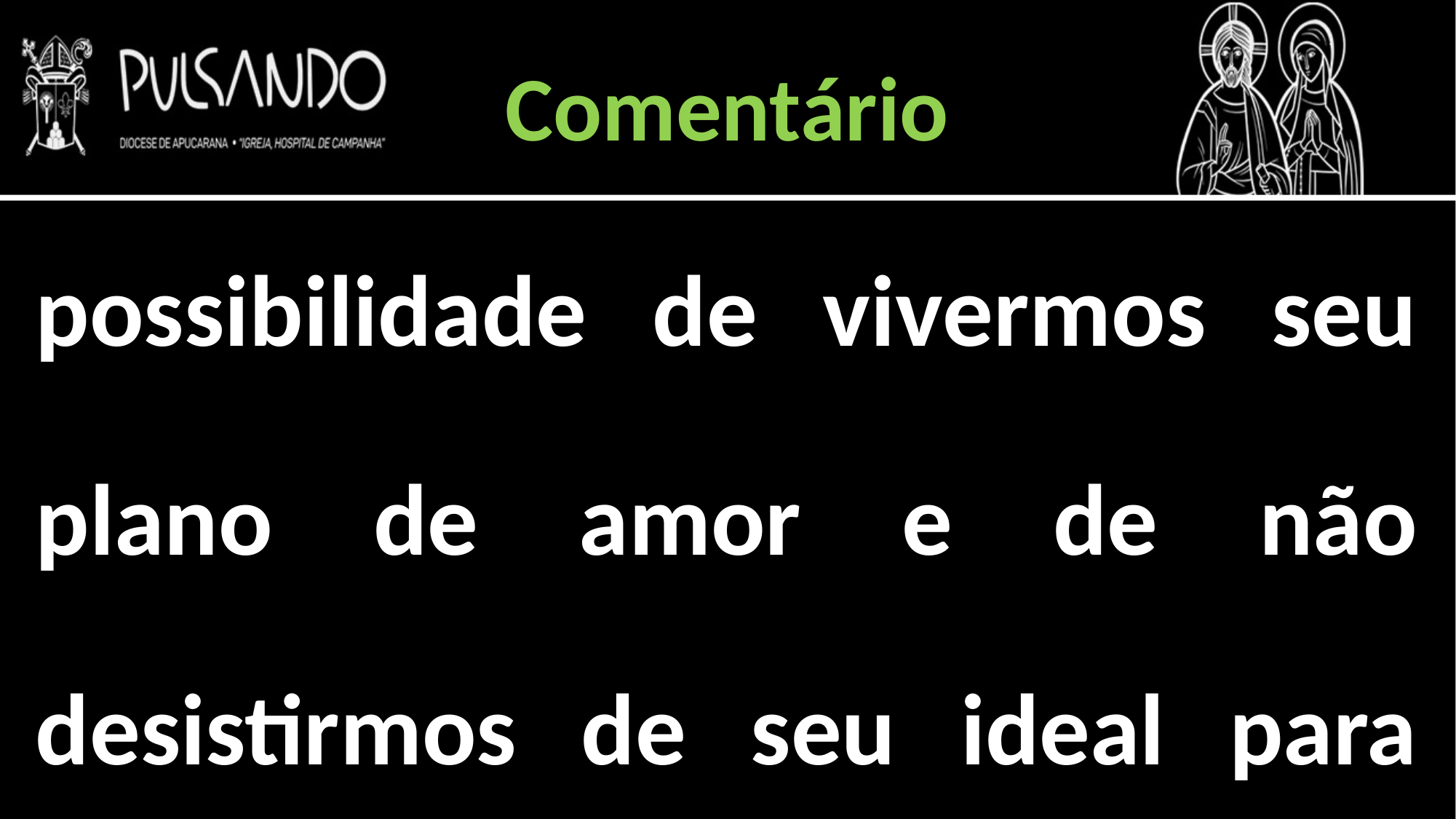

Comentário
possibilidade de vivermos seu plano de amor e de não desistirmos de seu ideal para nós.